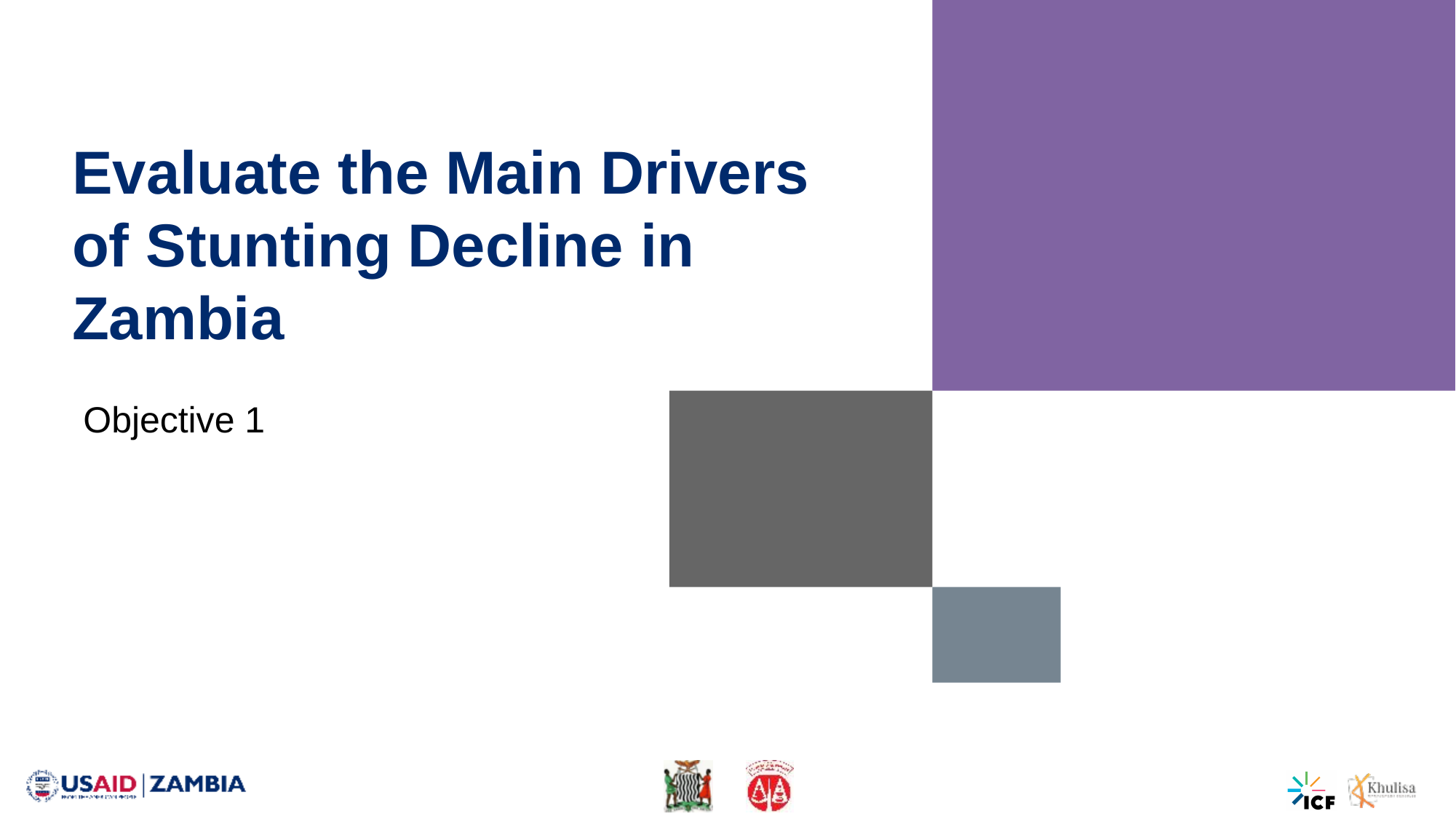

# Evaluate the Main Drivers of Stunting Decline in Zambia
Objective 1